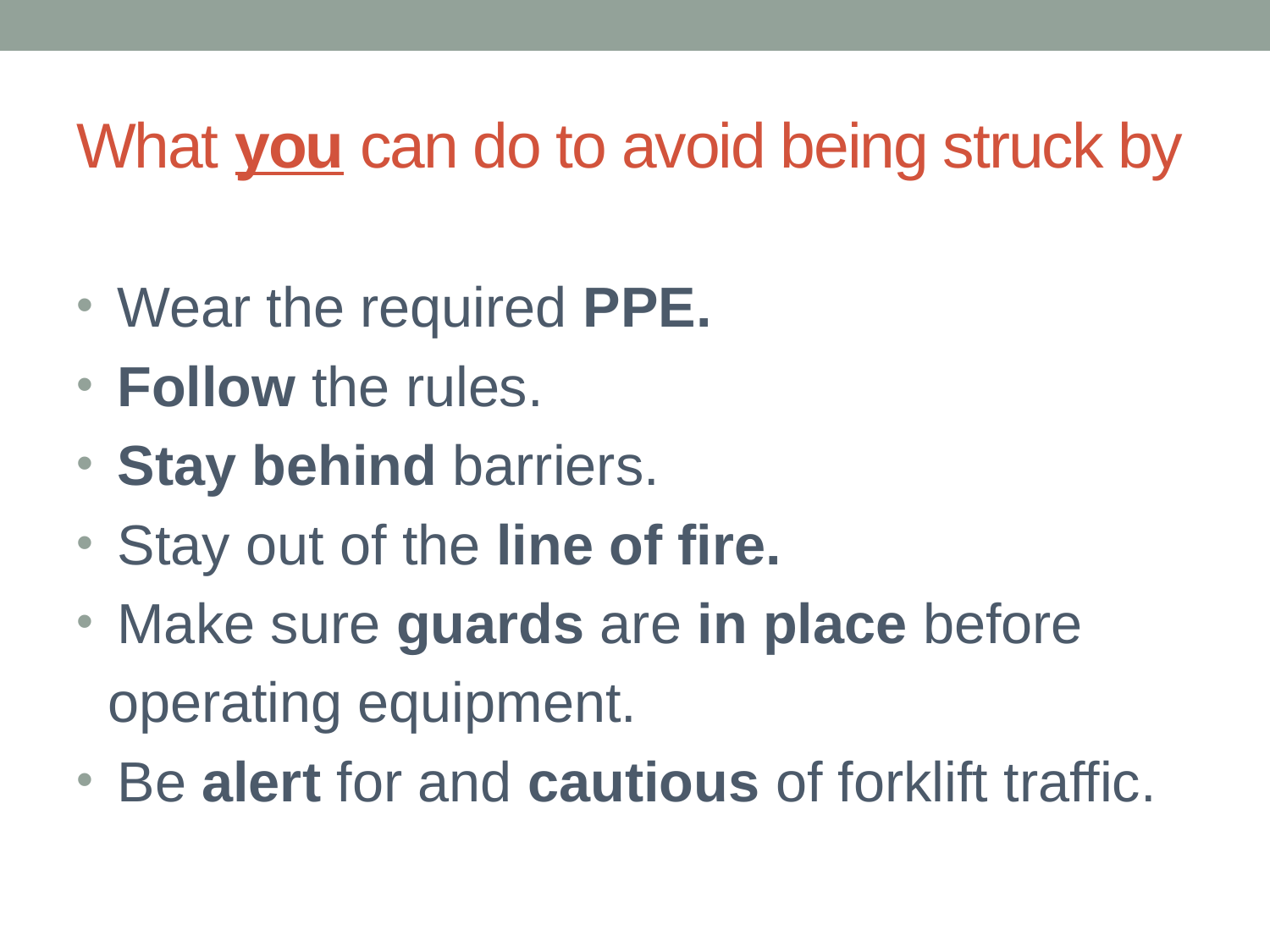

# What you can do to avoid being struck by
 Wear the required PPE.
 Follow the rules.
 Stay behind barriers.
 Stay out of the line of fire.
 Make sure guards are in place before
  operating equipment.
 Be alert for and cautious of forklift traffic.